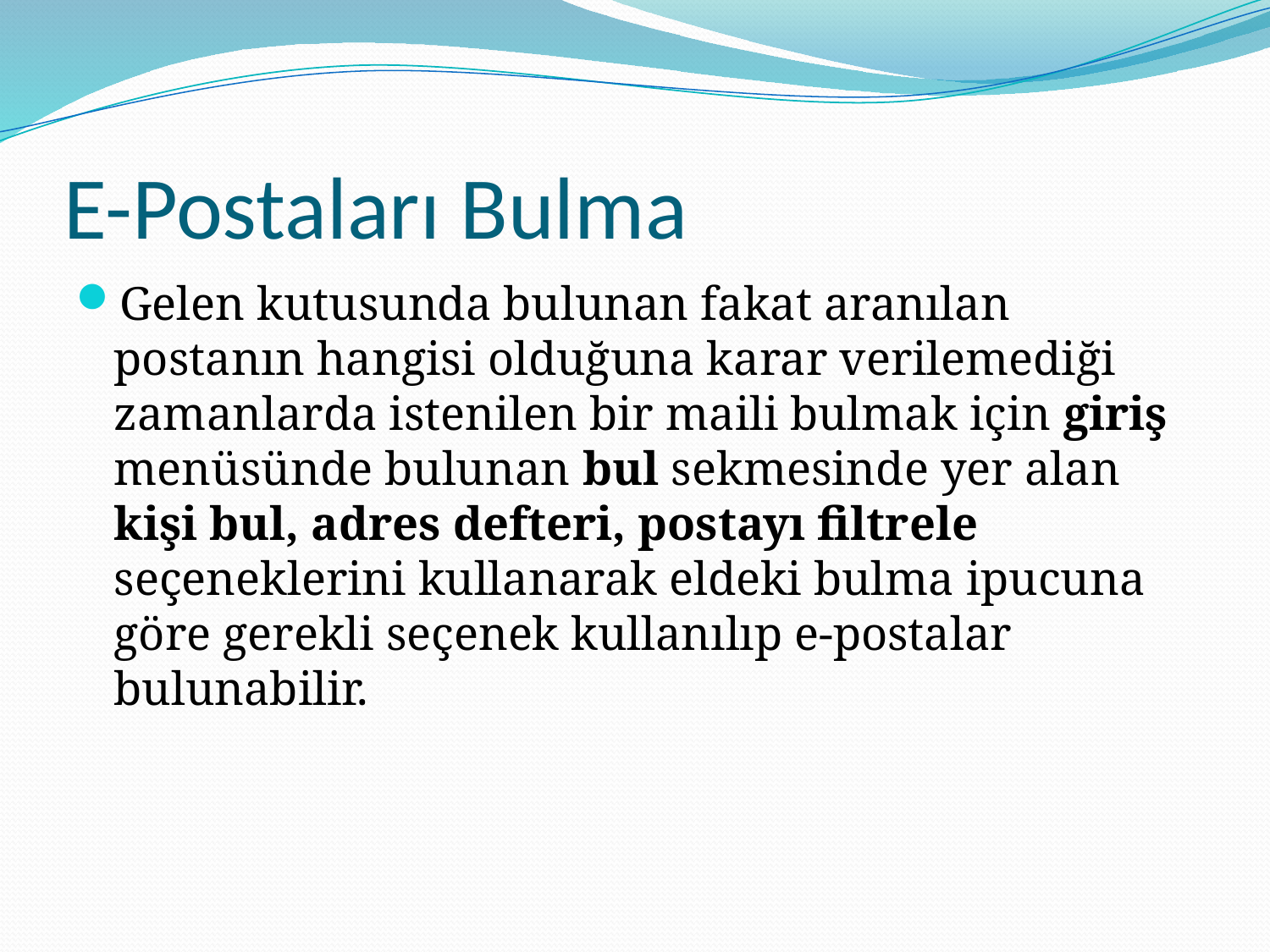

# E-Postaları Bulma
Gelen kutusunda bulunan fakat aranılan postanın hangisi olduğuna karar verilemediği zamanlarda istenilen bir maili bulmak için giriş menüsünde bulunan bul sekmesinde yer alan kişi bul, adres defteri, postayı filtrele seçeneklerini kullanarak eldeki bulma ipucuna göre gerekli seçenek kullanılıp e-postalar bulunabilir.